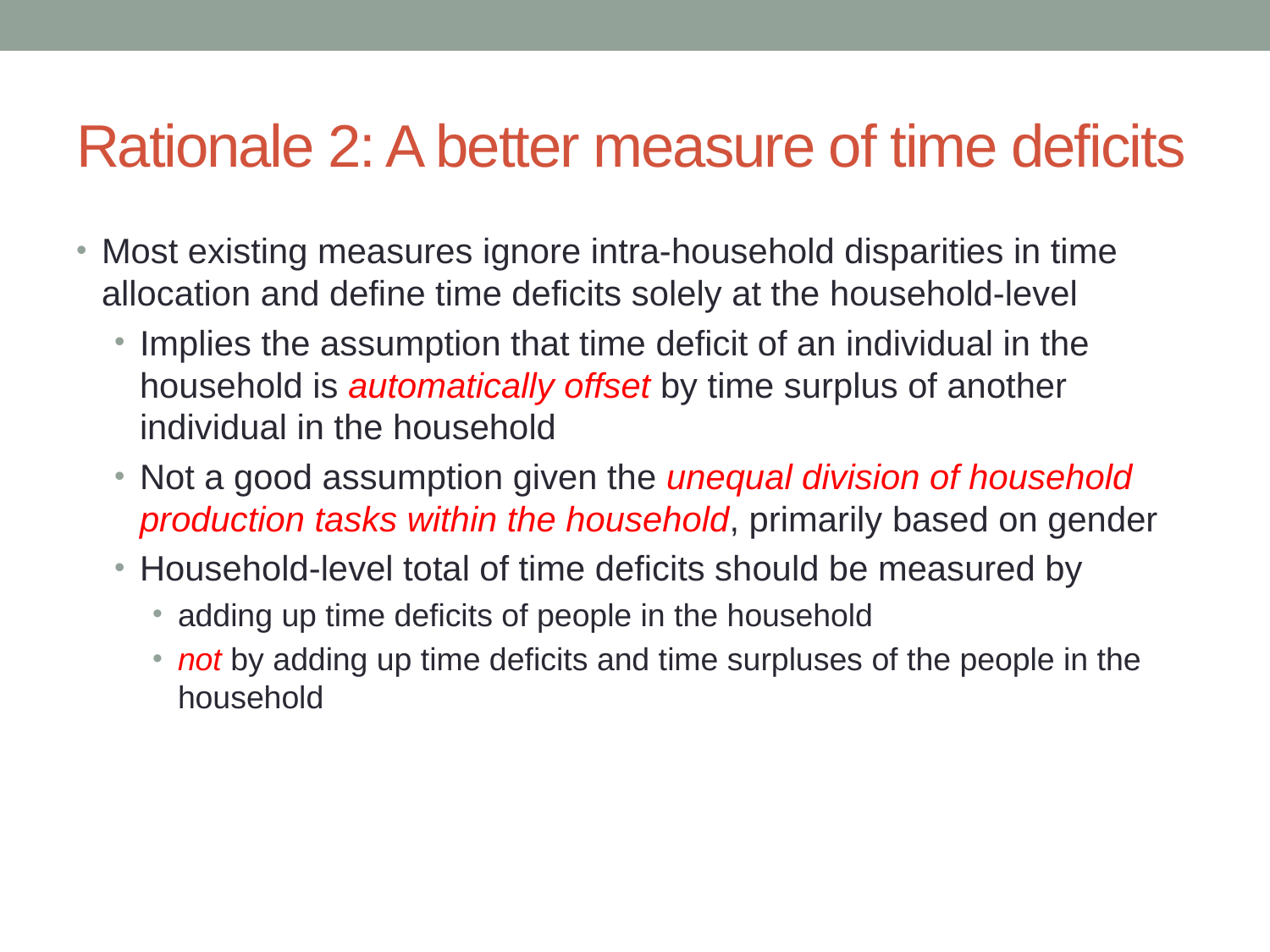

# Rationale 2: A better measure of time deficits
Most existing measures ignore intra-household disparities in time allocation and define time deficits solely at the household-level
Implies the assumption that time deficit of an individual in the household is automatically offset by time surplus of another individual in the household
Not a good assumption given the unequal division of household production tasks within the household, primarily based on gender
Household-level total of time deficits should be measured by
adding up time deficits of people in the household
not by adding up time deficits and time surpluses of the people in the household